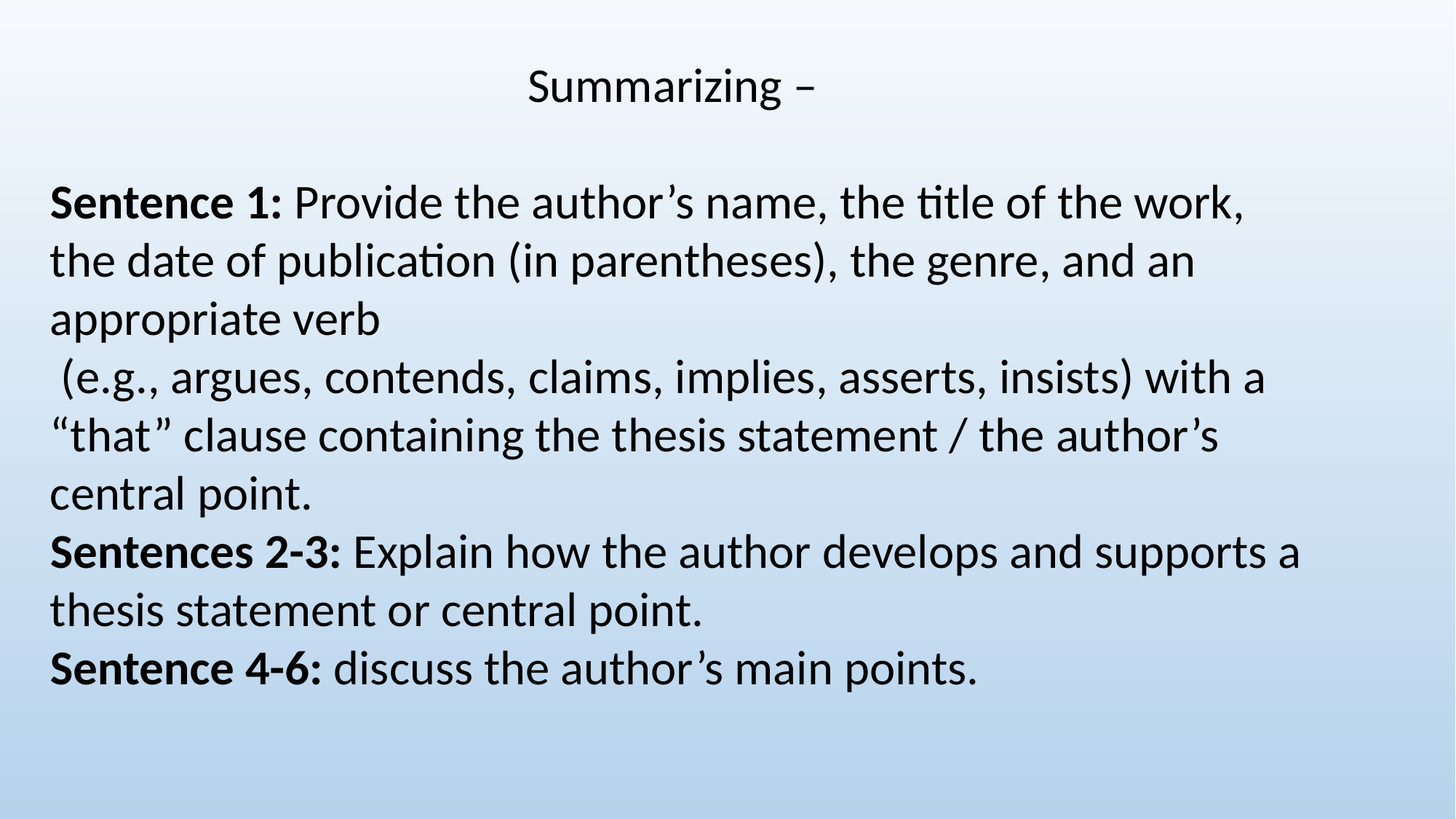

Summarizing –

Sentence 1: Provide the author’s name, the title of the work, the date of publication (in parentheses), the genre, and an appropriate verb
 (e.g., argues, contends, claims, implies, asserts, insists) with a “that” clause containing the thesis statement / the author’s central point.
Sentences 2-3: Explain how the author develops and supports a thesis statement or central point.
Sentence 4-6: discuss the author’s main points.